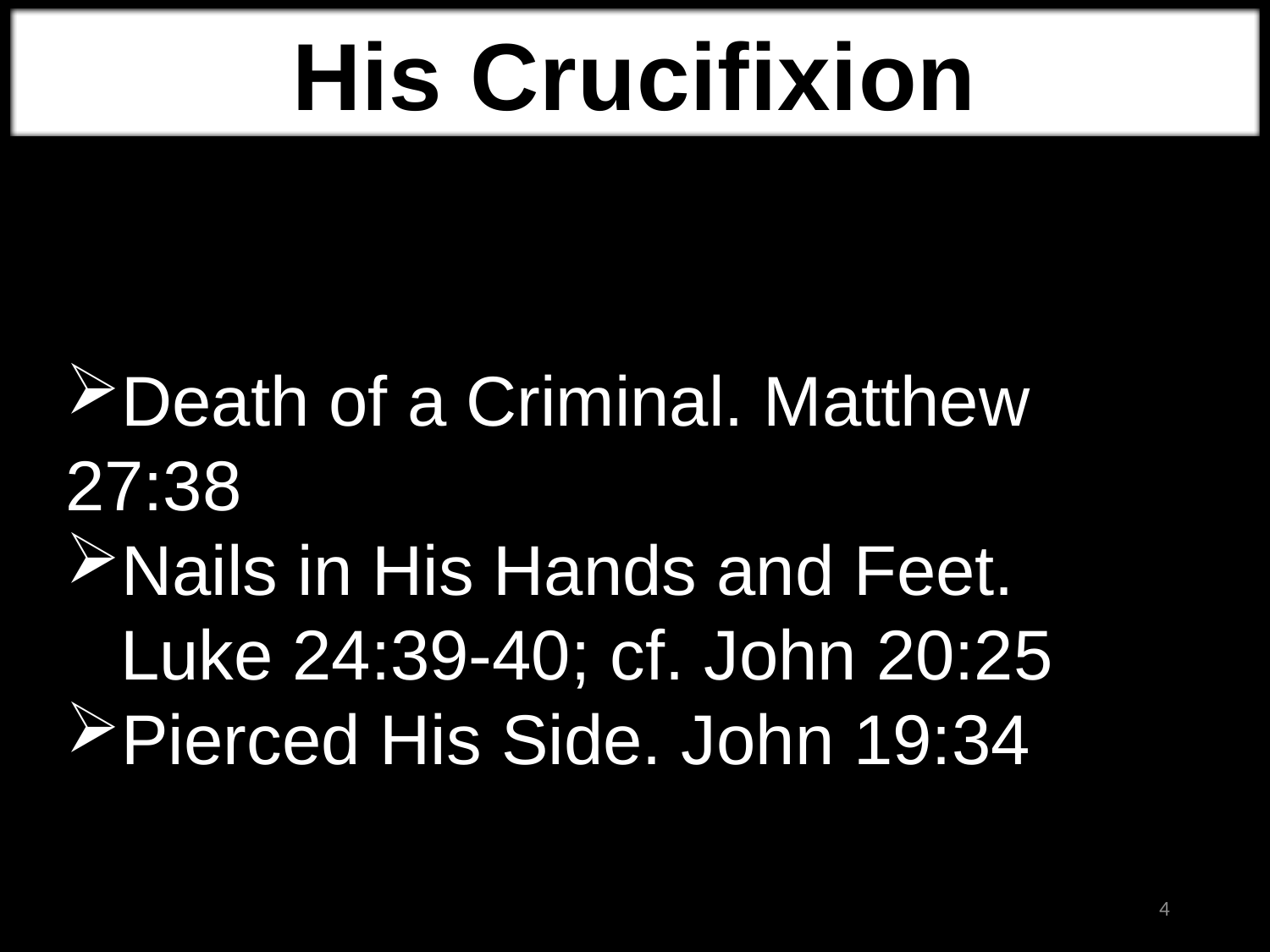

His Crucifixion
Death of a Criminal. Matthew 27:38
Nails in His Hands and Feet.
Luke 24:39-40; cf. John 20:25
Pierced His Side. John 19:34
4